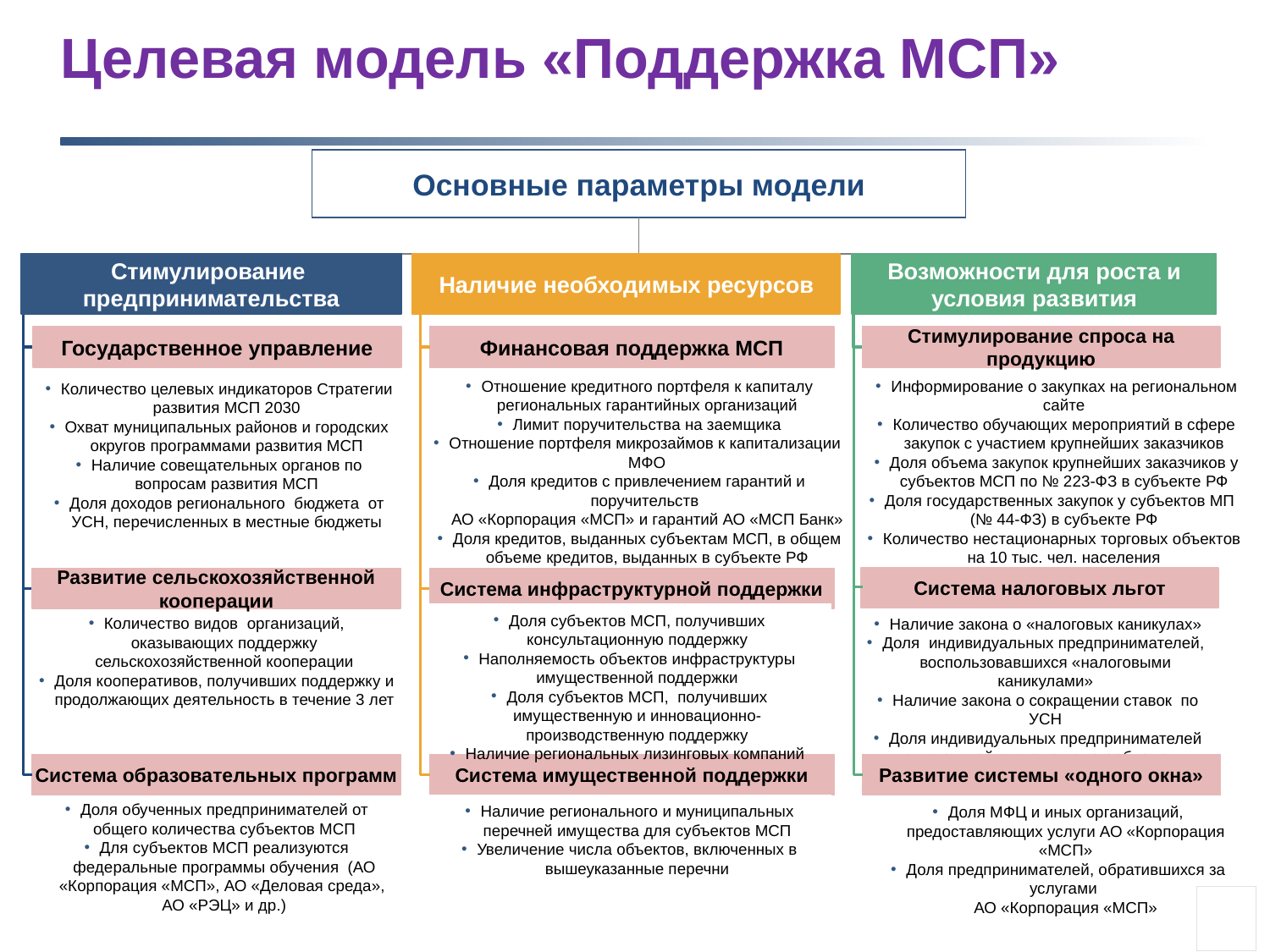

# Целевая модель «Поддержка МСП»
Основные параметры модели
Стимулирование
предпринимательства
Наличие необходимых ресурсов
Возможности для роста и условия развития
Государственное управление
Финансовая поддержка МСП
Стимулирование спроса на продукцию
Отношение кредитного портфеля к капиталу региональных гарантийных организаций
Лимит поручительства на заемщика
Отношение портфеля микрозаймов к капитализации  МФО
Доля кредитов с привлечением гарантий и поручительств
АО «Корпорация «МСП» и гарантий АО «МСП Банк»
Доля кредитов, выданных субъектам МСП, в общем объеме кредитов, выданных в субъекте РФ
Информирование о закупках на региональном сайте
Количество обучающих мероприятий в сфере закупок с участием крупнейших заказчиков
Доля объема закупок крупнейших заказчиков у субъектов МСП по № 223-ФЗ в субъекте РФ
Доля государственных закупок у субъектов МП
(№ 44-ФЗ) в субъекте РФ
Количество нестационарных торговых объектов
на 10 тыс. чел. населения
Количество целевых индикаторов Стратегии развития МСП 2030
Охват муниципальных районов и городских округов программами развития МСП
Наличие совещательных органов по вопросам развития МСП
Доля доходов регионального  бюджета  от УСН, перечисленных в местные бюджеты
Система налоговых льгот
Развитие сельскохозяйственной кооперации
Система инфраструктурной поддержки
Доля субъектов МСП, получивших консультационную поддержку
Наполняемость объектов инфраструктуры имущественной поддержки
Доля субъектов МСП,  получивших имущественную и инновационно-производственную поддержку
Наличие региональных лизинговых компаний
Количество видов  организаций, оказывающих поддержку сельскохозяйственной кооперации
Доля кооперативов, получивших поддержку и продолжающих деятельность в течение 3 лет
Наличие закона о «налоговых каникулах»
Доля  индивидуальных предпринимателей,  воспользовавшихся «налоговыми каникулами»
Наличие закона о сокращении ставок  по УСН
Доля индивидуальных предпринимателей на патентной системе налогообложения
Система образовательных программ
Система имущественной поддержки
Развитие системы «одного окна»
Доля обученных предпринимателей от общего количества субъектов МСП
Для субъектов МСП реализуются федеральные программы обучения  (АО «Корпорация «МСП», АО «Деловая среда»,  АО «РЭЦ» и др.)
Наличие регионального и муниципальных перечней имущества для субъектов МСП
Увеличение числа объектов, включенных в вышеуказанные перечни
Доля МФЦ и иных организаций, предоставляющих услуги АО «Корпорация «МСП»
Доля предпринимателей, обратившихся за услугами
АО «Корпорация «МСП»